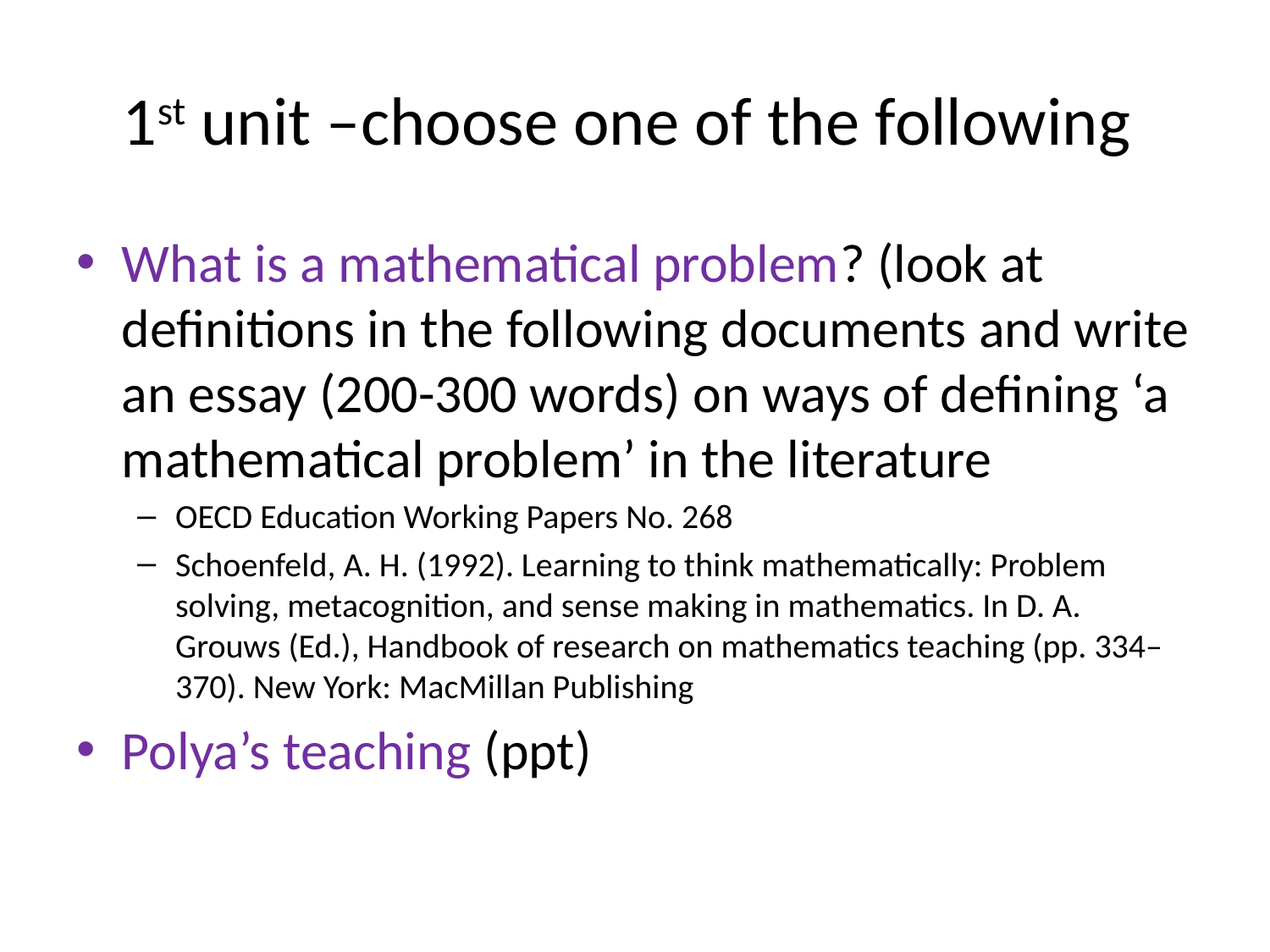

# 1st unit –choose one of the following
What is a mathematical problem? (look at definitions in the following documents and write an essay (200-300 words) on ways of defining ‘a mathematical problem’ in the literature
OECD Education Working Papers No. 268
Schoenfeld, A. H. (1992). Learning to think mathematically: Problem solving, metacognition, and sense making in mathematics. In D. A. Grouws (Ed.), Handbook of research on mathematics teaching (pp. 334–370). New York: MacMillan Publishing
Polya’s teaching (ppt)